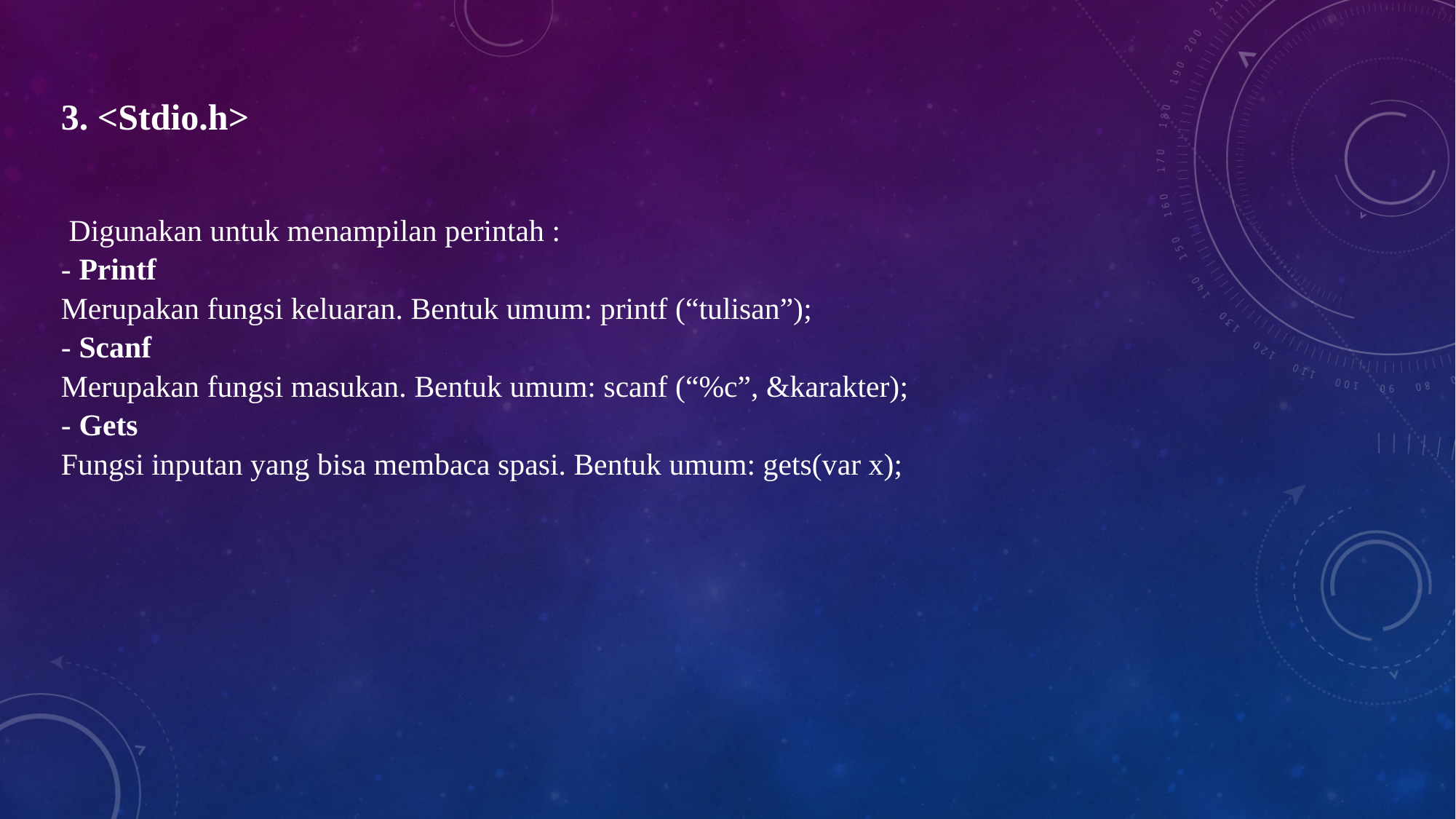

3. <Stdio.h>

 Digunakan untuk menampilan perintah :
- Printf
Merupakan fungsi keluaran. Bentuk umum: printf (“tulisan”);
- Scanf
Merupakan fungsi masukan. Bentuk umum: scanf (“%c”, &karakter);
- Gets
Fungsi inputan yang bisa membaca spasi. Bentuk umum: gets(var x);